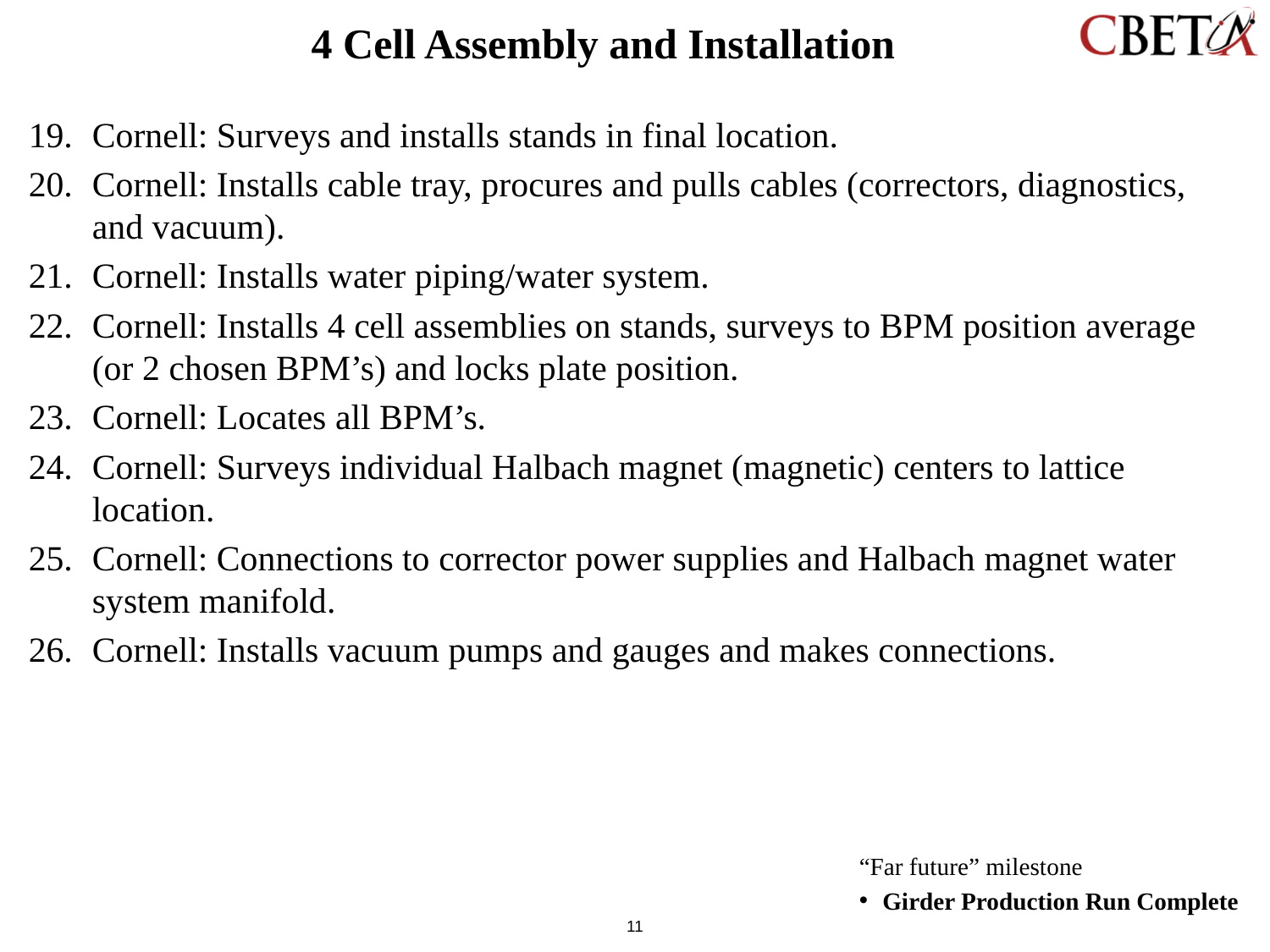

# 4 Cell Assembly and Installation
Cornell: Surveys and installs stands in final location.
Cornell: Installs cable tray, procures and pulls cables (correctors, diagnostics, and vacuum).
Cornell: Installs water piping/water system.
Cornell: Installs 4 cell assemblies on stands, surveys to BPM position average (or 2 chosen BPM’s) and locks plate position.
Cornell: Locates all BPM’s.
Cornell: Surveys individual Halbach magnet (magnetic) centers to lattice location.
Cornell: Connections to corrector power supplies and Halbach magnet water system manifold.
Cornell: Installs vacuum pumps and gauges and makes connections.

“Far future” milestone
Girder Production Run Complete			Dec 1, 2018
11